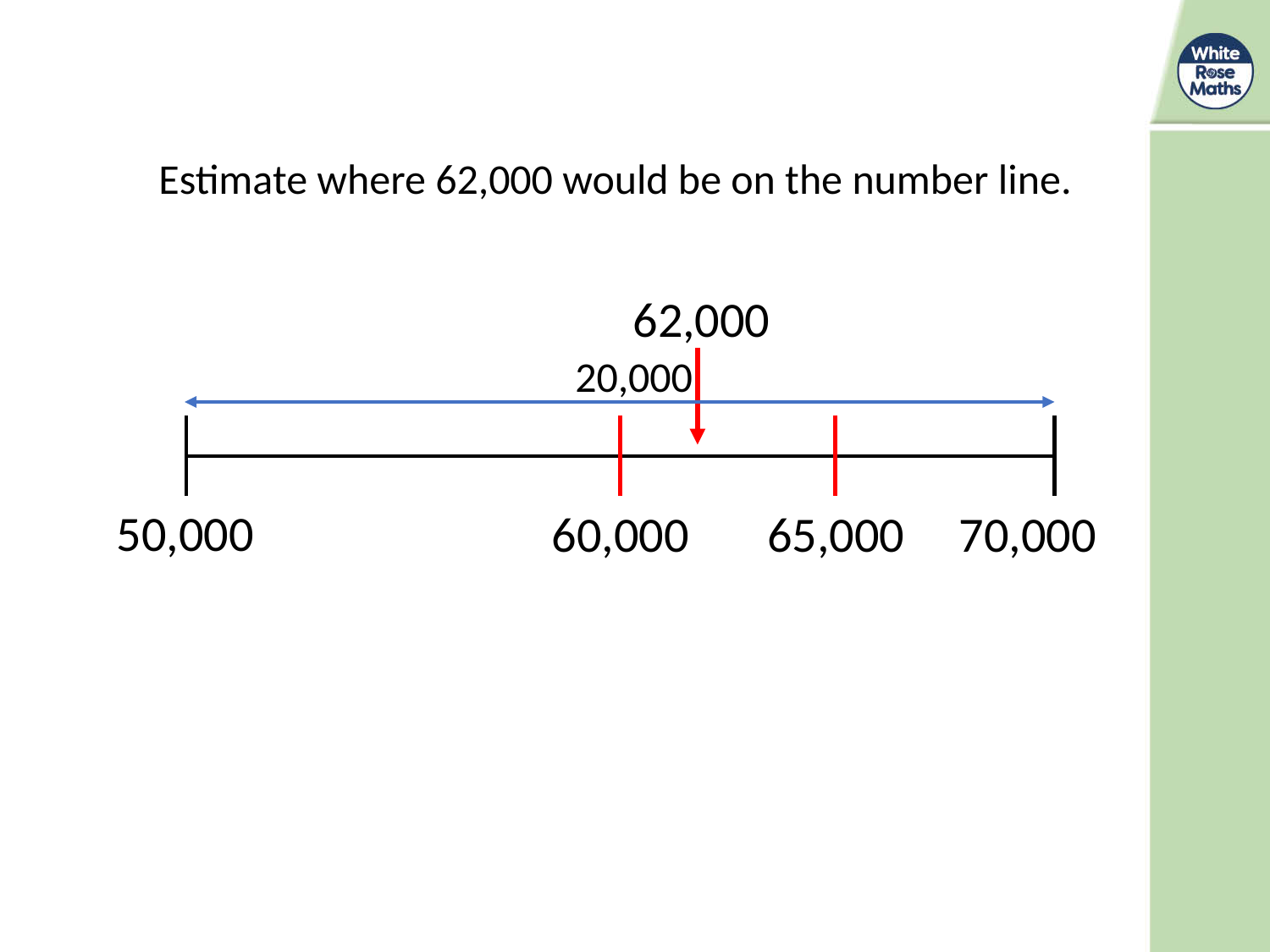

Estimate where 62,000 would be on the number line.
62,000
20,000
|  |
| --- |
|  |
50,000
60,000
65,000
70,000